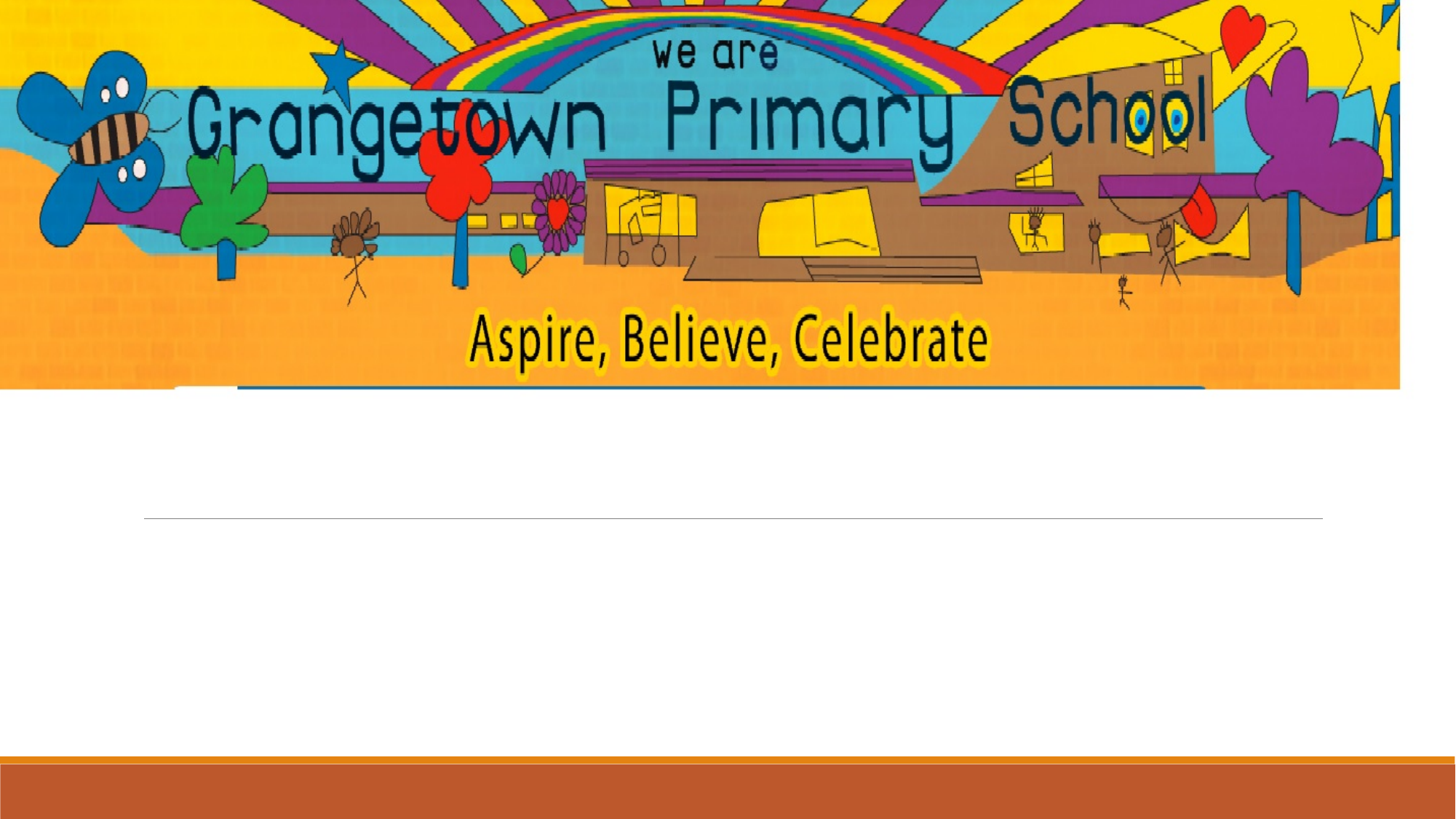

# Poverty Proofing – Grangetown Primary School